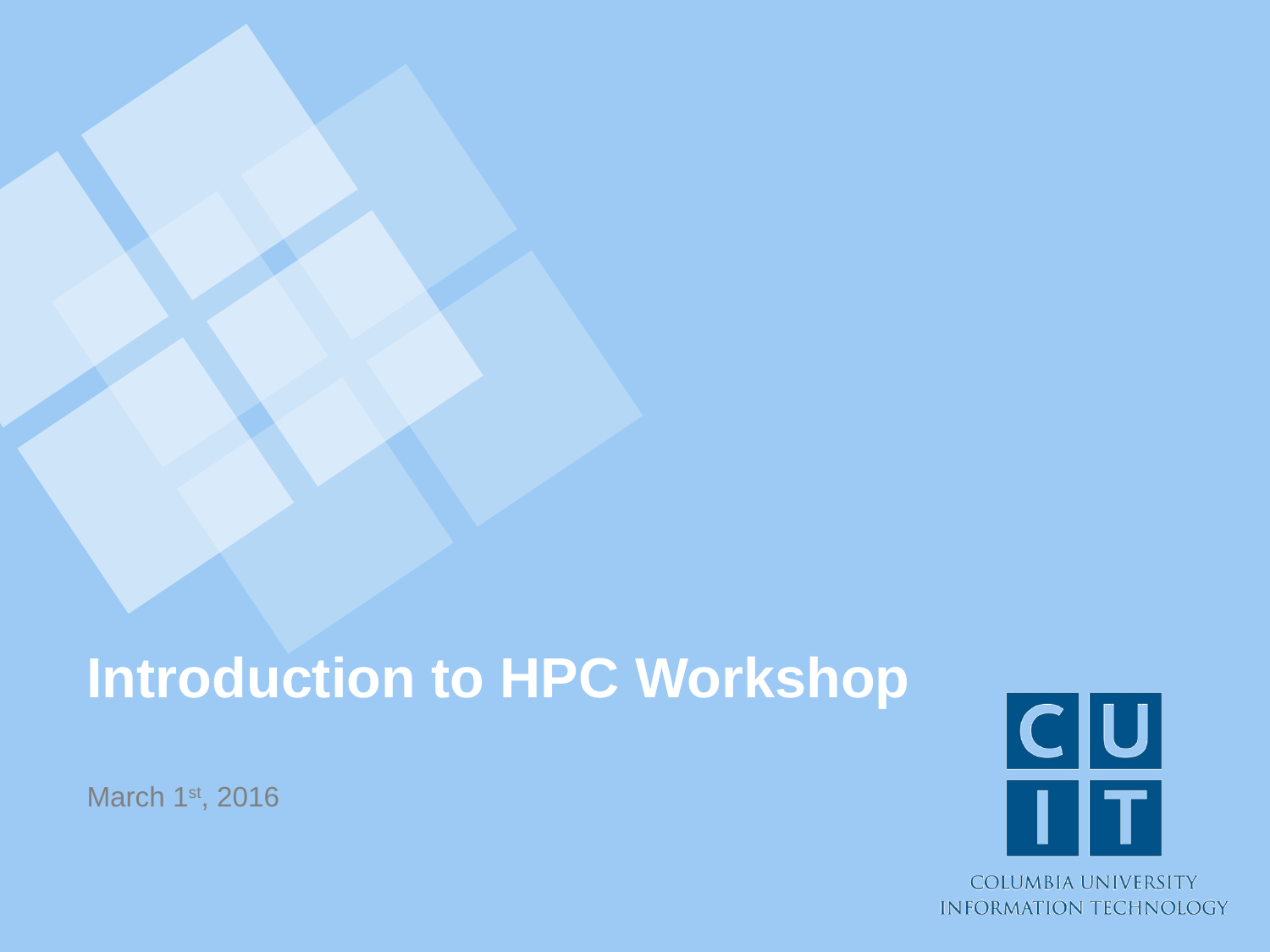

# Introduction to HPC Workshop
March 1st, 2016